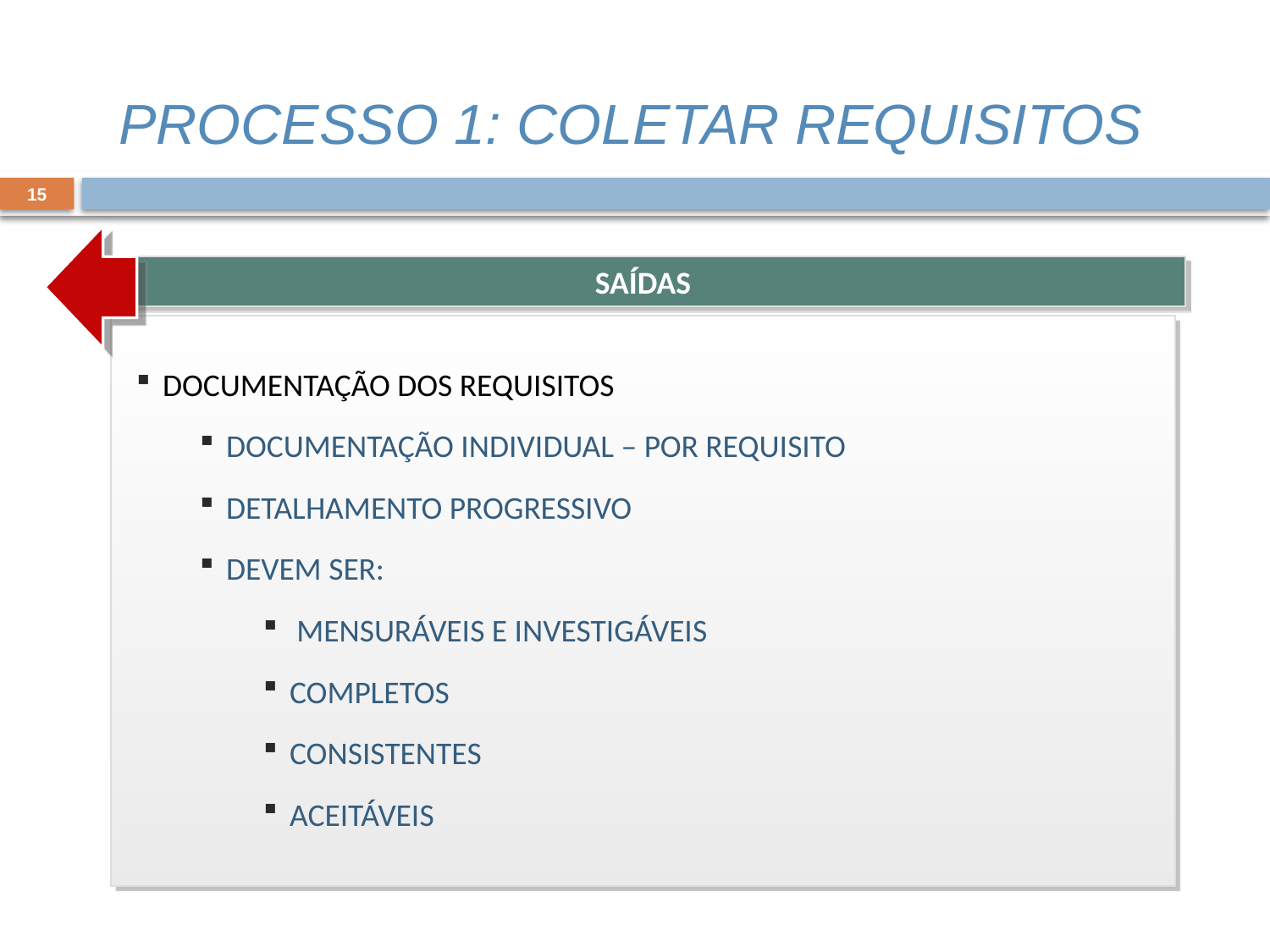

PROCESSO 1: COLETAR REQUISITOS
15

SAÍDAS
DOCUMENTAÇÃO DOS REQUISITOS
DOCUMENTAÇÃO INDIVIDUAL – POR REQUISITO
DETALHAMENTO PROGRESSIVO
DEVEM SER:
 MENSURÁVEIS E INVESTIGÁVEIS
COMPLETOS
CONSISTENTES
ACEITÁVEIS